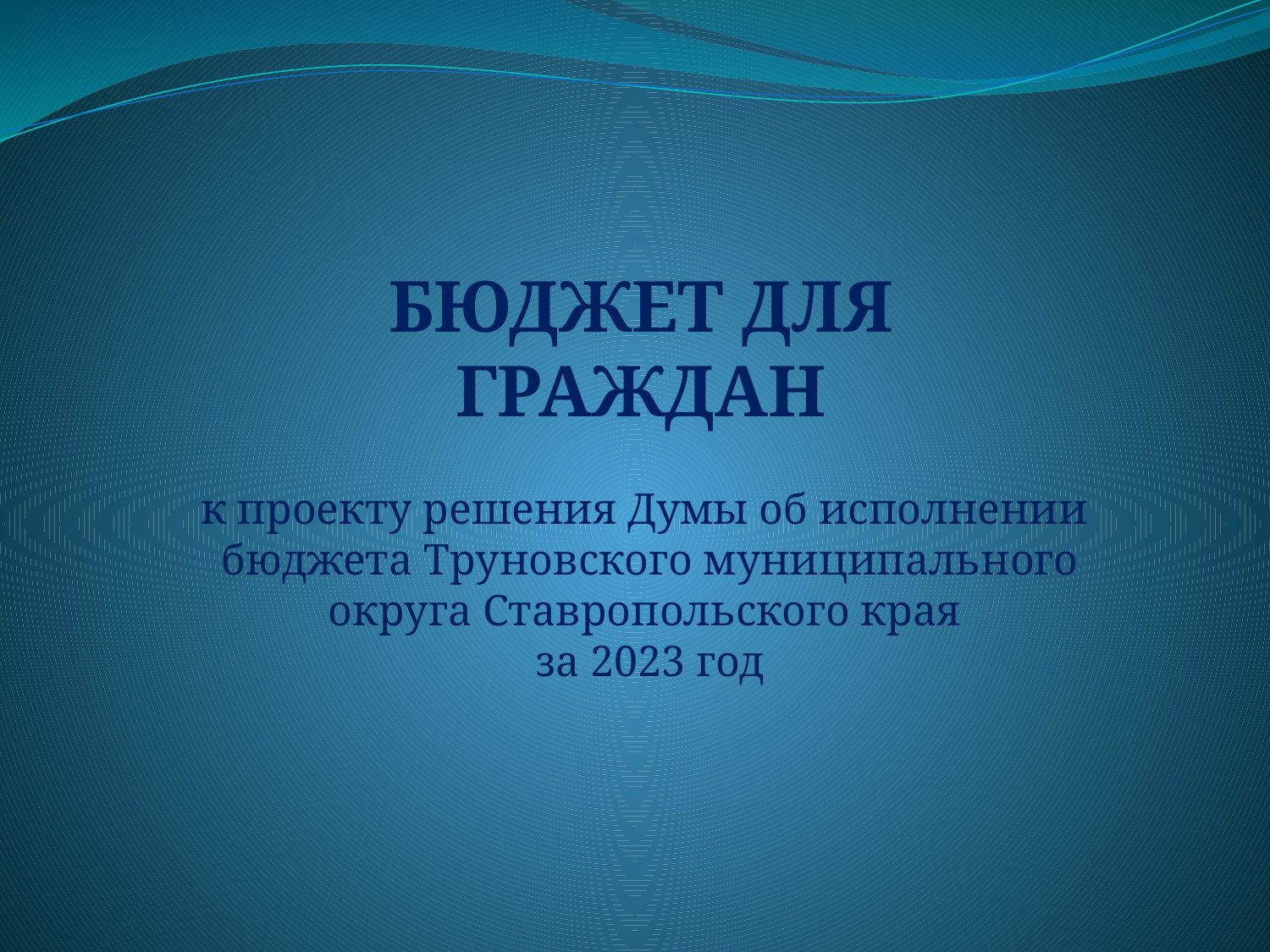

БЮДЖЕТ ДЛЯ
ГРАЖДАН

к проекту решения Думы об исполнении
бюджета Труновского муниципального округа Ставропольского края
за 2023 год